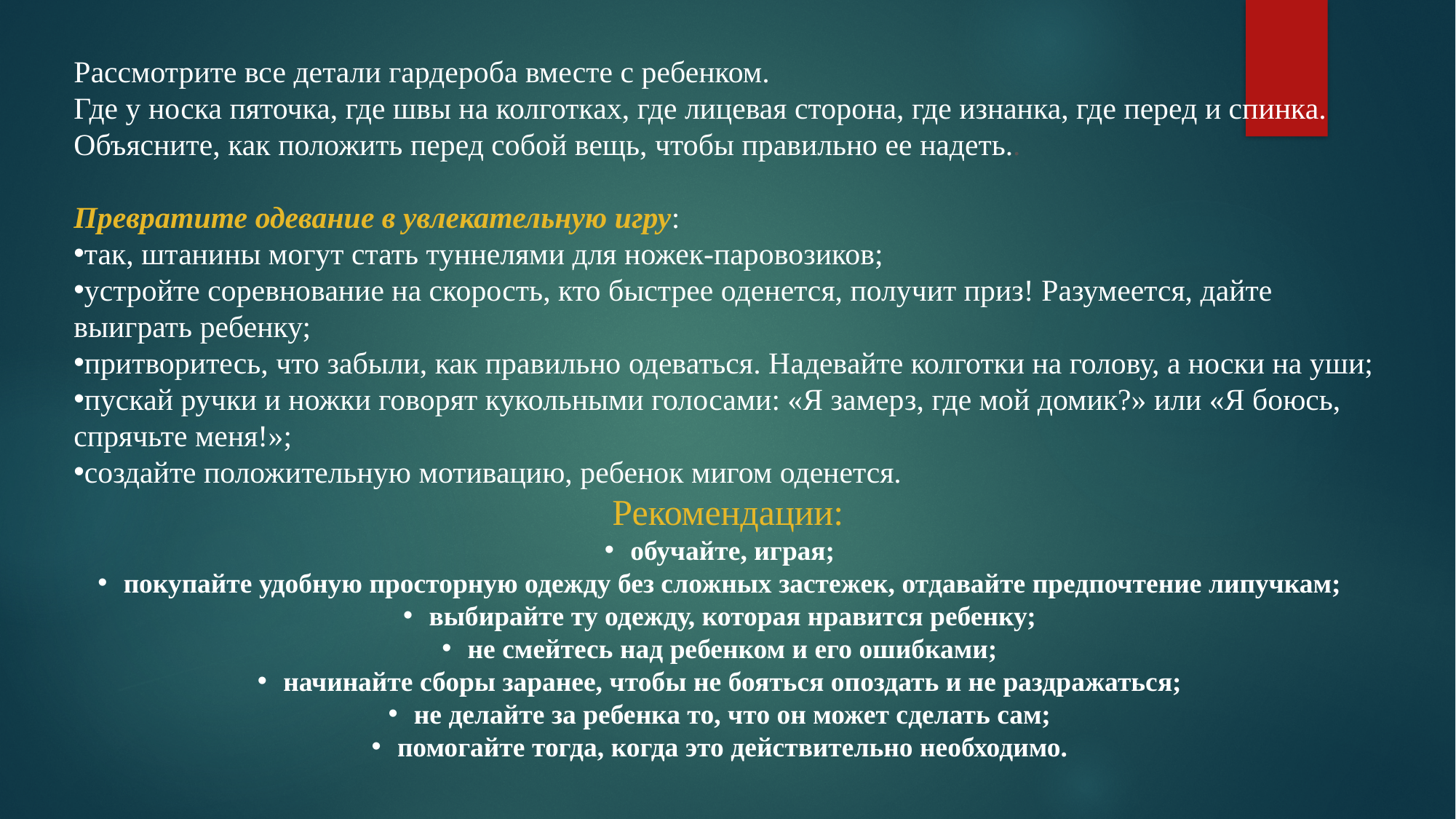

Рассмотрите все детали гардероба вместе с ребенком.
Где у носка пяточка, где швы на колготках, где лицевая сторона, где изнанка, где перед и спинка. Объясните, как положить перед собой вещь, чтобы правильно ее надеть..

Превратите одевание в увлекательную игру:
так, штанины могут стать туннелями для ножек-паровозиков;
устройте соревнование на скорость, кто быстрее оденется, получит приз! Разумеется, дайте выиграть ребенку;
притворитесь, что забыли, как правильно одеваться. Надевайте колготки на голову, а носки на уши;
пускай ручки и ножки говорят кукольными голосами: «Я замерз, где мой домик?» или «Я боюсь, спрячьте меня!»;
создайте положительную мотивацию, ребенок мигом оденется.
Рекомендации:
обучайте, играя;
покупайте удобную просторную одежду без сложных застежек, отдавайте предпочтение липучкам;
выбирайте ту одежду, которая нравится ребенку;
не смейтесь над ребенком и его ошибками;
начинайте сборы заранее, чтобы не бояться опоздать и не раздражаться;
не делайте за ребенка то, что он может сделать сам;
помогайте тогда, когда это действительно необходимо.